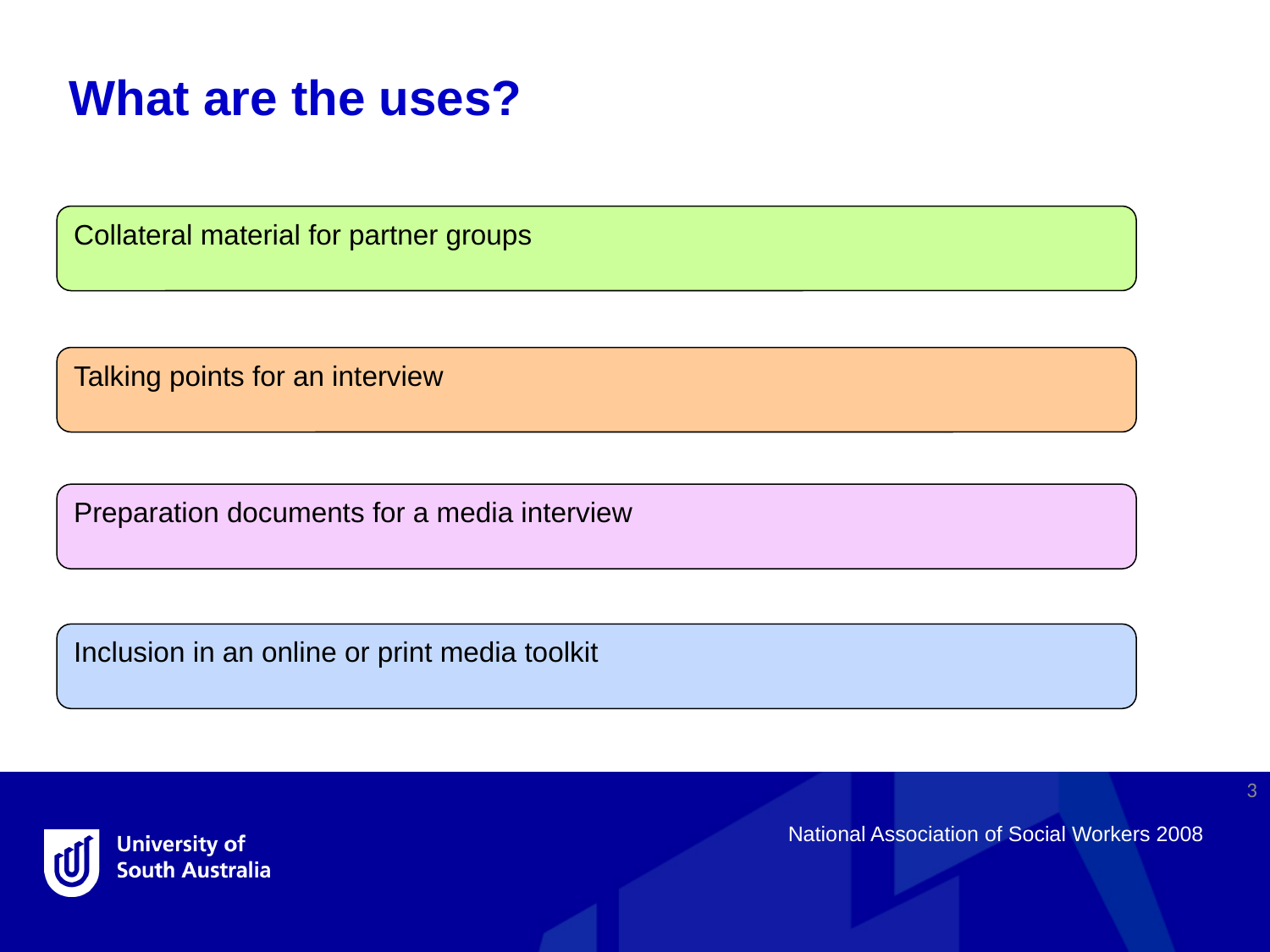

What are the uses?
Collateral material for partner groups
Talking points for an interview
Preparation documents for a media interview
Inclusion in an online or print media toolkit
3
National Association of Social Workers 2008